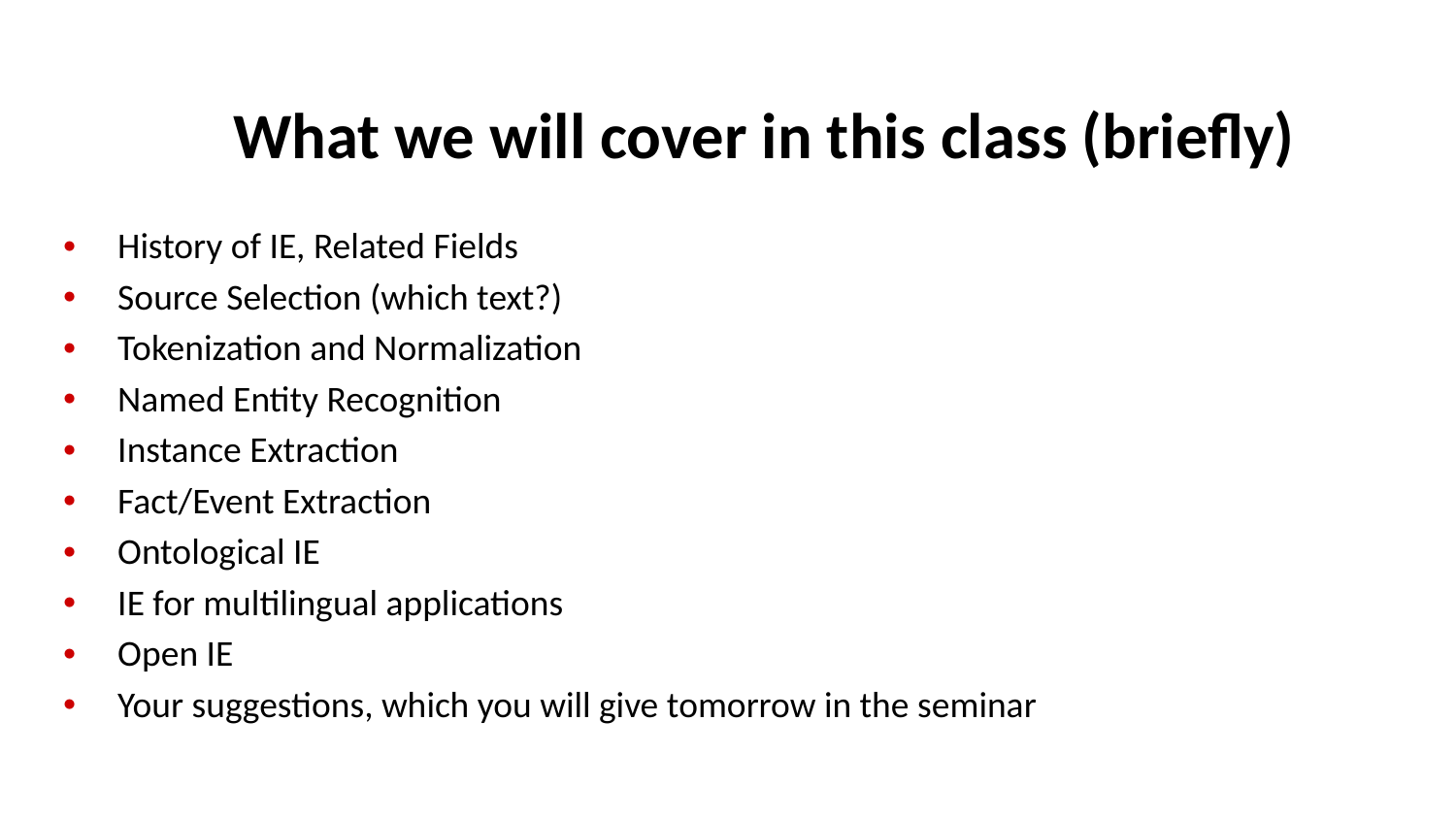

# What we will cover in this class (briefly)
History of IE, Related Fields
Source Selection (which text?)
Tokenization and Normalization
Named Entity Recognition
Instance Extraction
Fact/Event Extraction
Ontological IE
IE for multilingual applications
Open IE
Your suggestions, which you will give tomorrow in the seminar